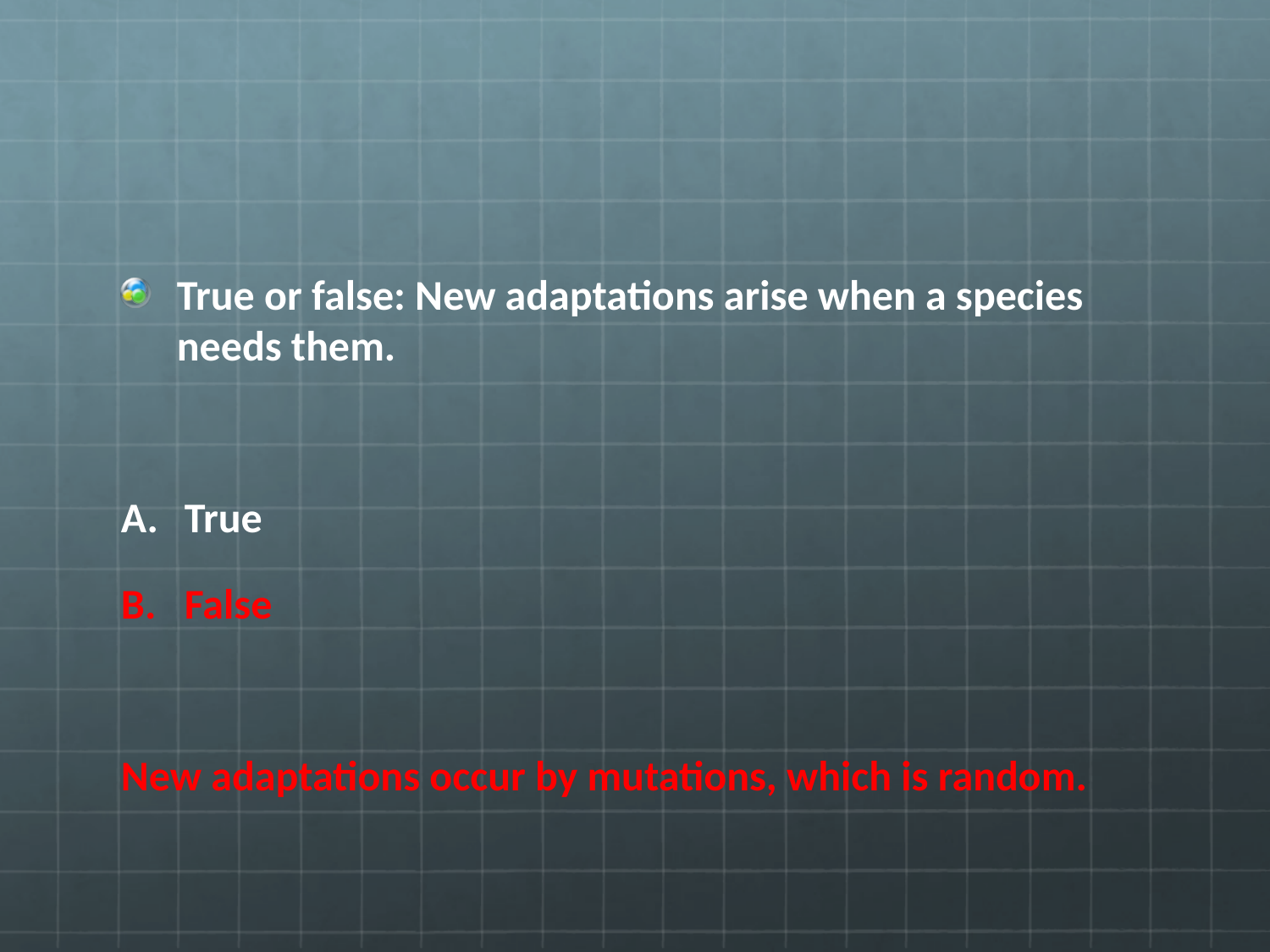

#
True or false: New adaptations arise when a species needs them.

True
False

New adaptations occur by mutations, which is random.